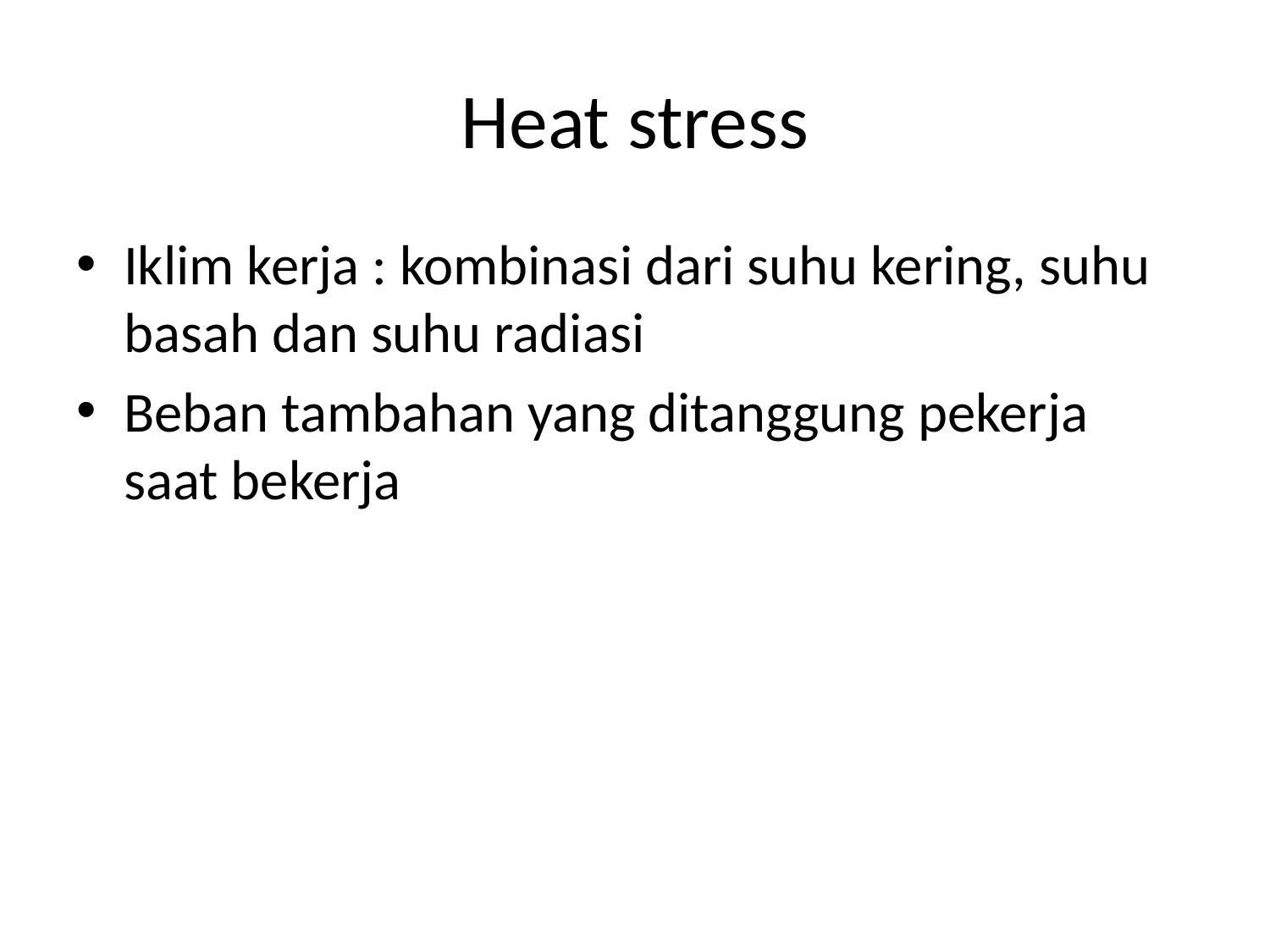

# Heat stress
Iklim kerja : kombinasi dari suhu kering, suhu basah dan suhu radiasi
Beban tambahan yang ditanggung pekerja saat bekerja